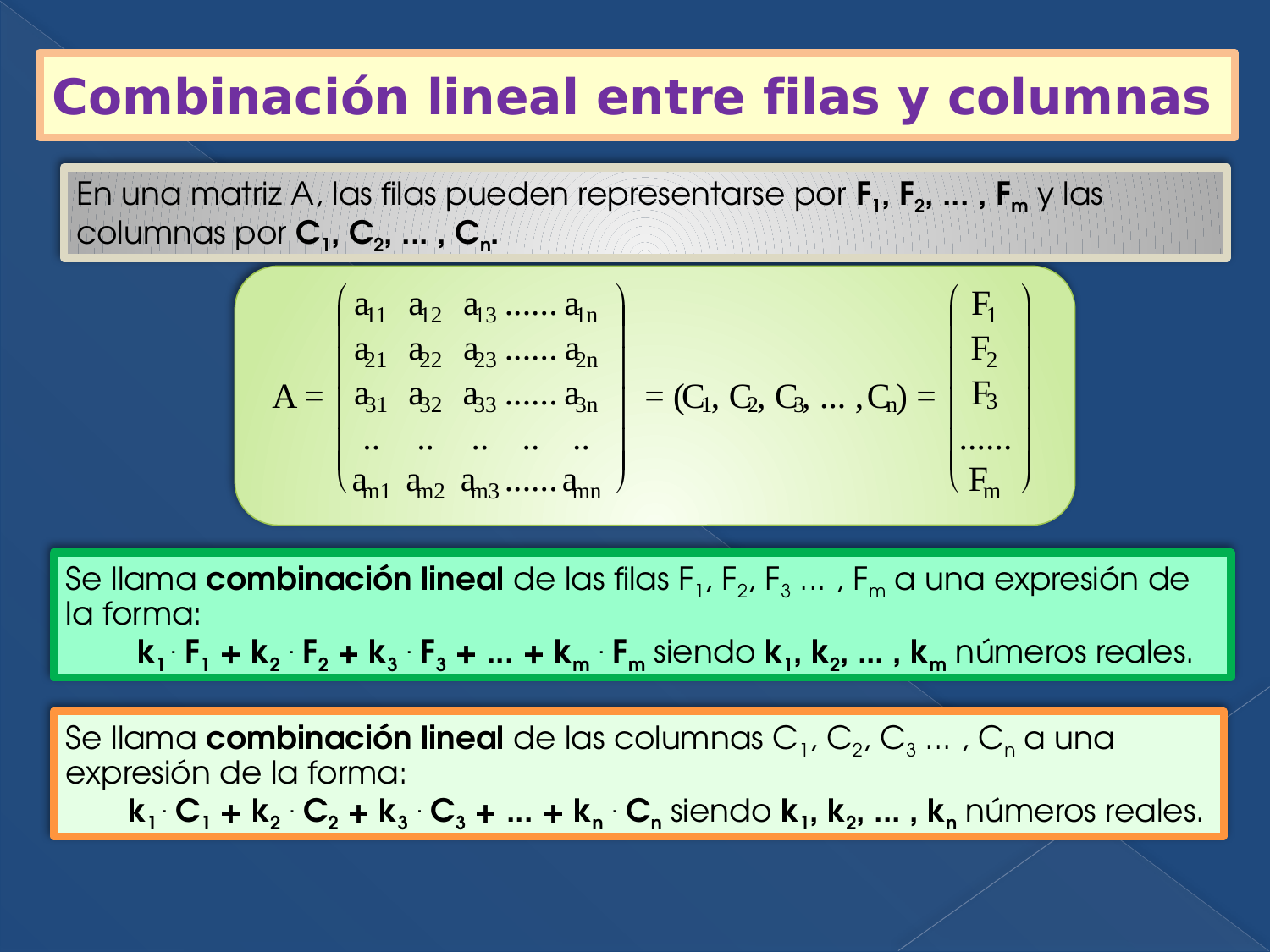

# Combinación lineal entre filas y columnas
En una matriz A, las filas pueden representarse por F1, F2, ... , Fm y las columnas por C1, C2, ... , Cn.

 a
 a
 a
......
 a

 F

11
12
13
1n
1

 a
 a
 a
......
 a

F

21
22
23
2n
2
 a
 a
 a
......
 a
 F
A =

 = (
C
, C
, C
, ... ,
C
) =

3
31
32
33
3n
1
2
3
n
..
..
..
..
..
......

 a
 a
 a
......
 a
 F

m1
m2
m3
mn
m
Se llama combinación lineal de las filas F1, F2, F3 ... , Fm a una expresión de la forma:
        k1 . F1 + k2 . F2 + k3 . F3 + ... + km . Fm siendo k1, k2, ... , km números reales.
Se llama combinación lineal de las columnas C1, C2, C3 ... , Cn a una expresión de la forma:
       k1 . C1 + k2 . C2 + k3 . C3 + ... + kn . Cn siendo k1, k2, ... , kn números reales.